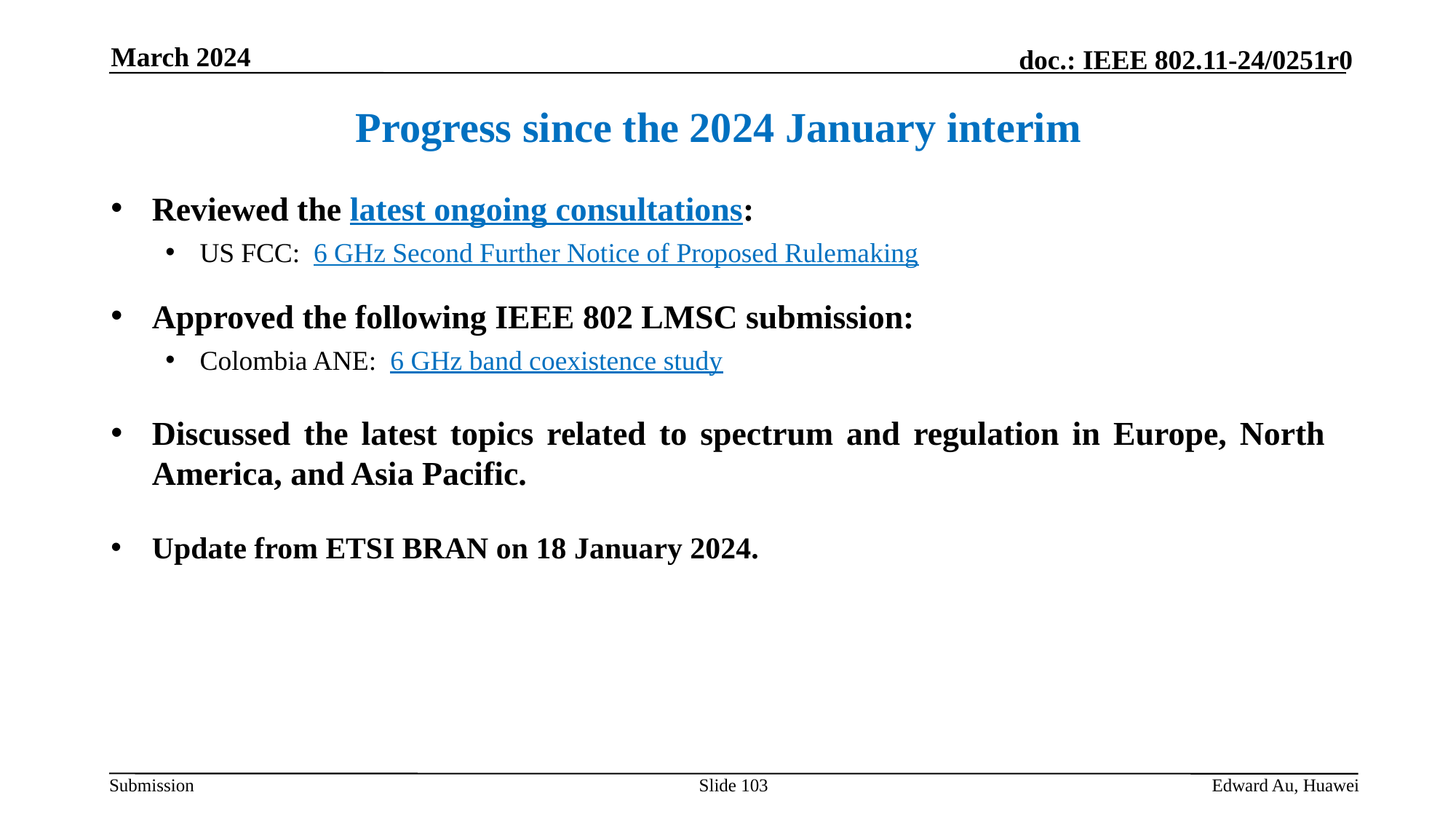

March 2024
Progress since the 2024 January interim
Reviewed the latest ongoing consultations:
US FCC:  6 GHz Second Further Notice of Proposed Rulemaking
Approved the following IEEE 802 LMSC submission:
Colombia ANE:  6 GHz band coexistence study
Discussed the latest topics related to spectrum and regulation in Europe, North America, and Asia Pacific.
Update from ETSI BRAN on 18 January 2024.

Slide 103
Edward Au, Huawei